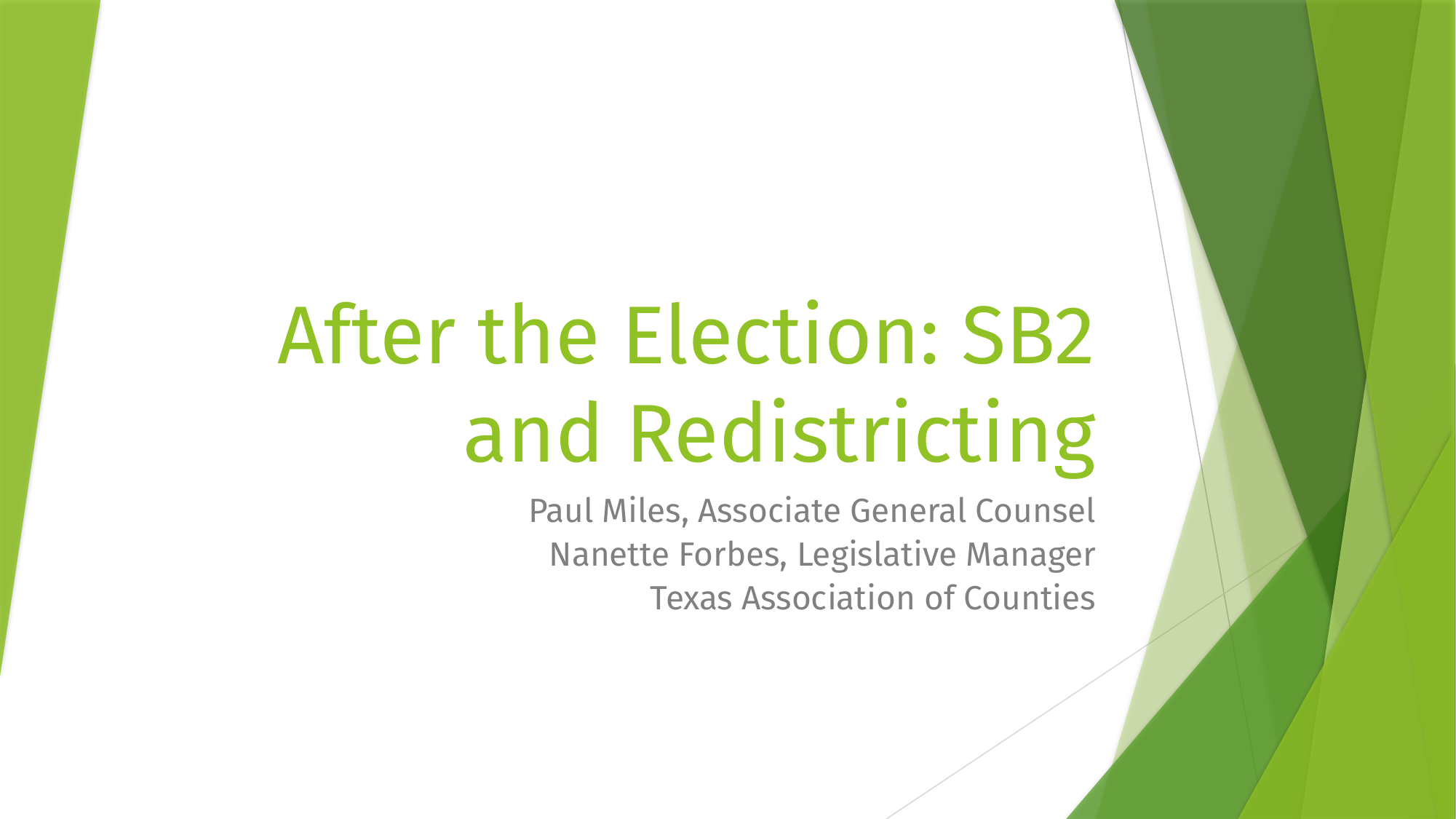

# After the Election: SB2 and Redistricting
Paul Miles, Associate General Counsel
Nanette Forbes, Legislative Manager
Texas Association of Counties